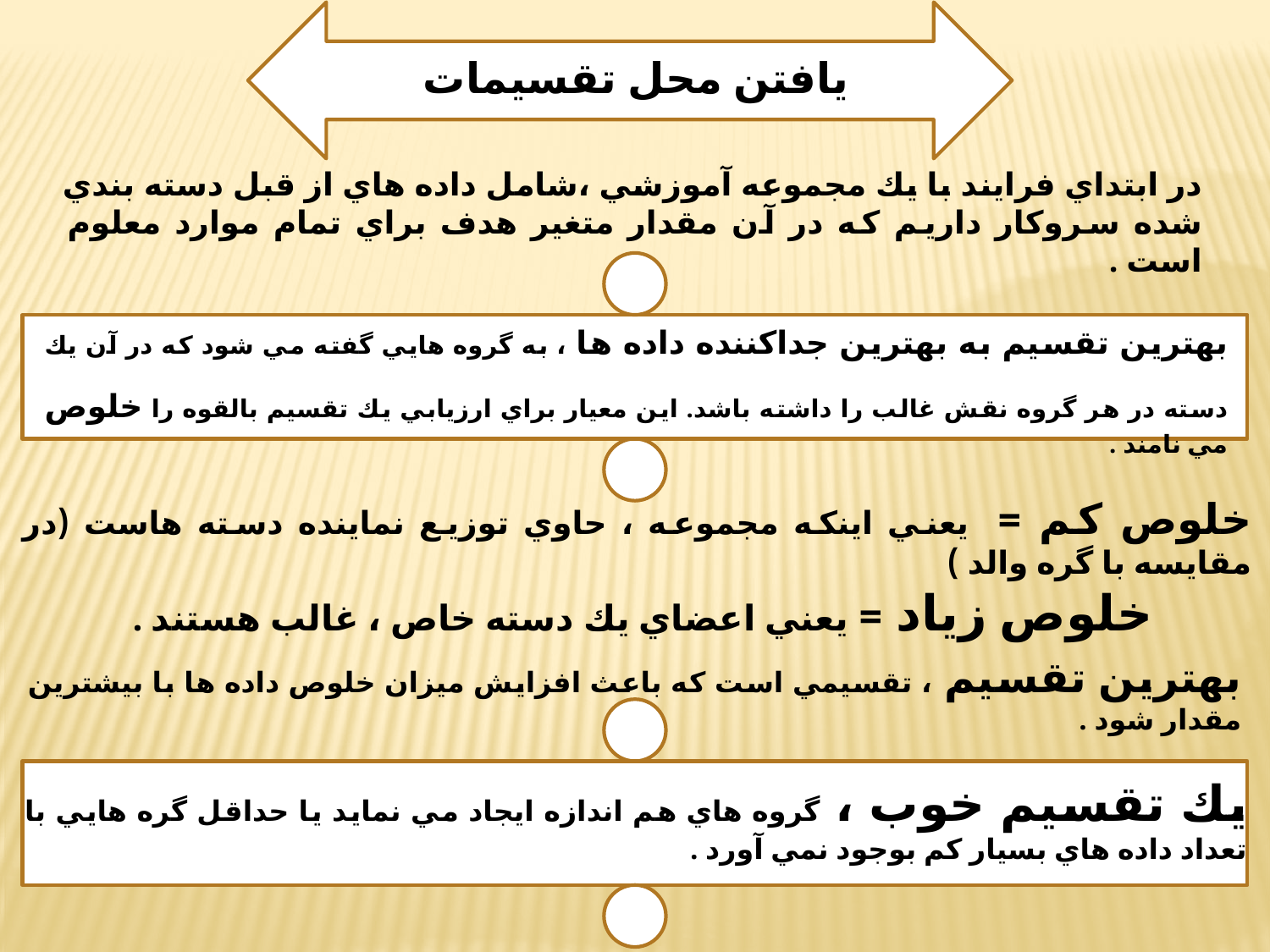

© irmgn.ir
يافتن محل تقسيمات
در ابتداي فرايند با يك مجموعه آموزشي ،شامل داده هاي از قبل دسته بندي شده سروكار داريم كه در آن مقدار متغير هدف براي تمام موارد معلوم است .

بهترين تقسيم به بهترين جداكننده داده ها ، به گروه هايي گفته مي شود كه در آن يك دسته در هر گروه نقش غالب را داشته باشد. اين معيار براي ارزيابي يك تقسيم بالقوه را خلوص مي نامند .
خلوص كم =  يعني اينكه مجموعه ، حاوي توزيع نماينده دسته هاست (در مقايسه با گره والد )
خلوص زياد = يعني اعضاي يك دسته خاص ، غالب هستند .
بهترين تقسيم ، تقسيمي است كه باعث افزايش ميزان خلوص داده ها با بيشترين مقدار شود .

يك تقسيم خوب ، گروه هاي هم اندازه ايجاد مي نمايد يا حداقل گره هايي با تعداد داده هاي بسيار كم بوجود نمي آورد .